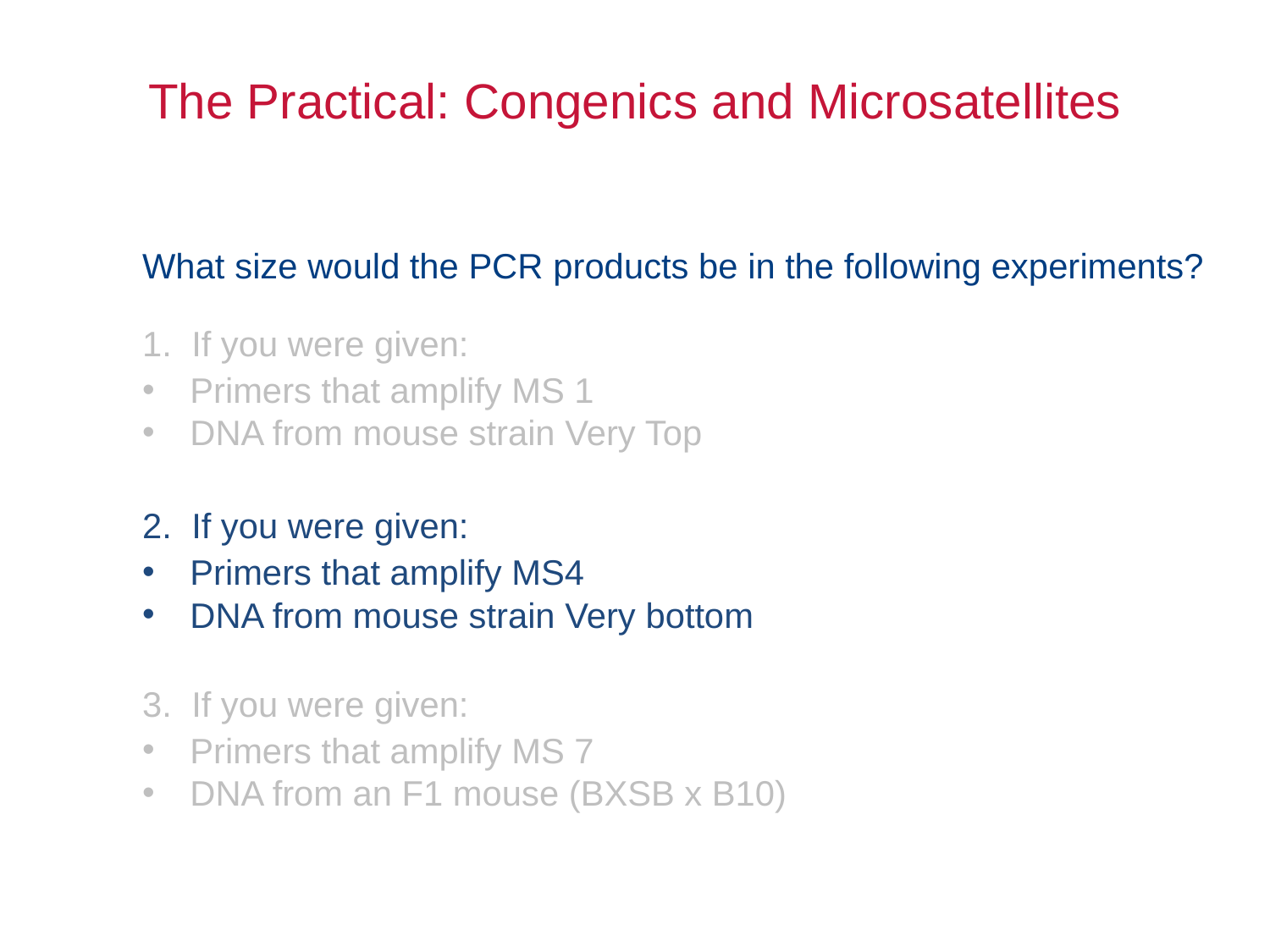

The Practical: Congenics and Microsatellites
What size would the PCR products be in the following experiments?

1.	If you were given:
Primers that amplify MS 1
DNA from mouse strain Very Top

2.	If you were given:
Primers that amplify MS4
DNA from mouse strain Very bottom

3.	If you were given:
Primers that amplify MS 7
DNA from an F1 mouse (BXSB x B10)